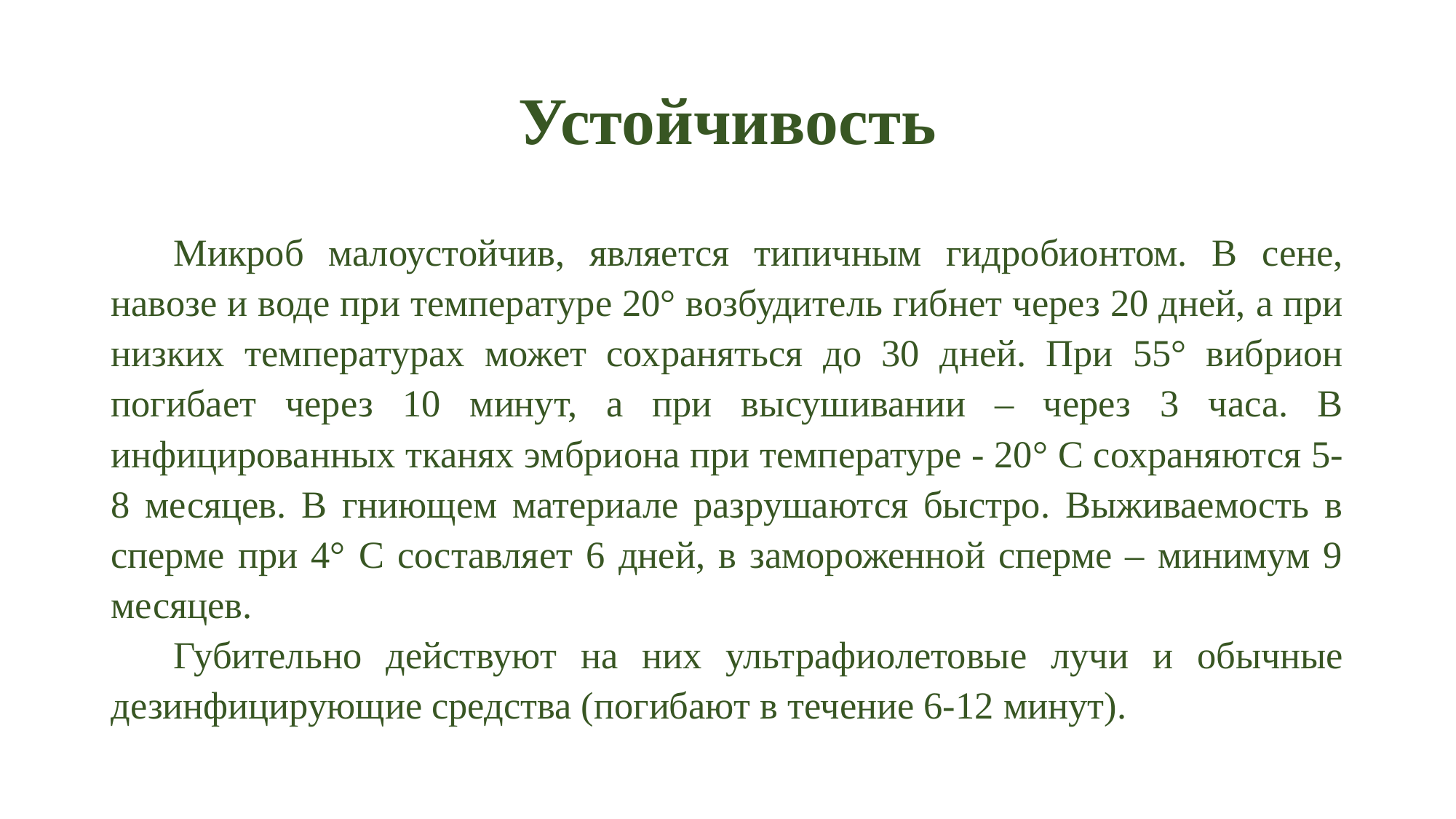

# Устойчивость
Микроб малоустойчив, является типичным гидробионтом. В сене, навозе и воде при температуре 20° возбудитель гибнет через 20 дней, а при низких температурах может сохраняться до 30 дней. При 55° вибрион погибает через 10 минут, а при высушивании – через 3 часа. В инфицированных тканях эмбриона при температуре - 20° С сохраняются 5-8 месяцев. В гниющем материале разрушаются быстро. Выживаемость в сперме при 4° С составляет 6 дней, в замороженной сперме – минимум 9 месяцев.
Губительно действуют на них ультрафиолетовые лучи и обычные дезинфицирующие средства (погибают в течение 6-12 минут).